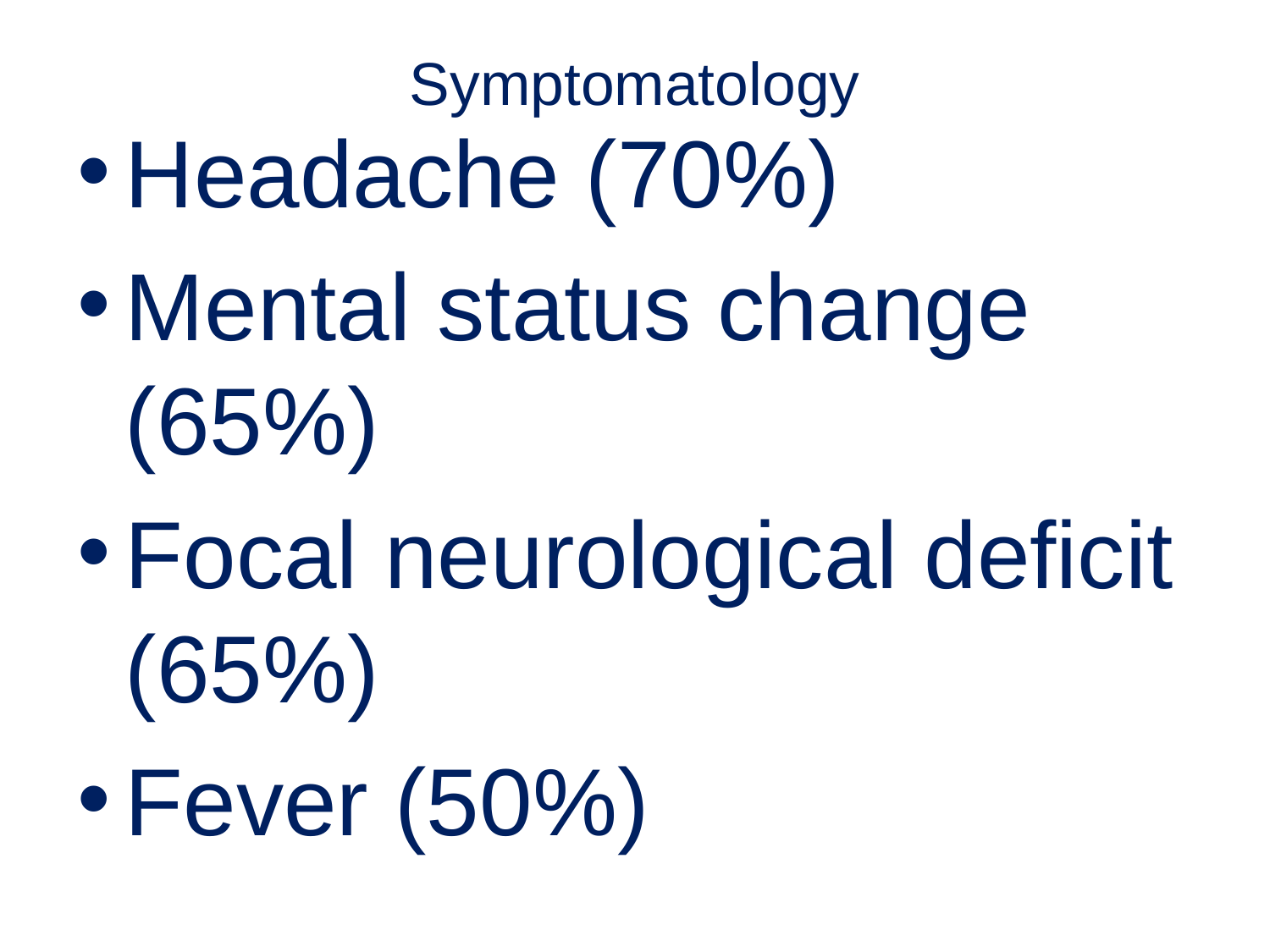

# Symptomatology
Headache (70%)
Mental status change (65%)
Focal neurological deficit (65%)
Fever (50%)